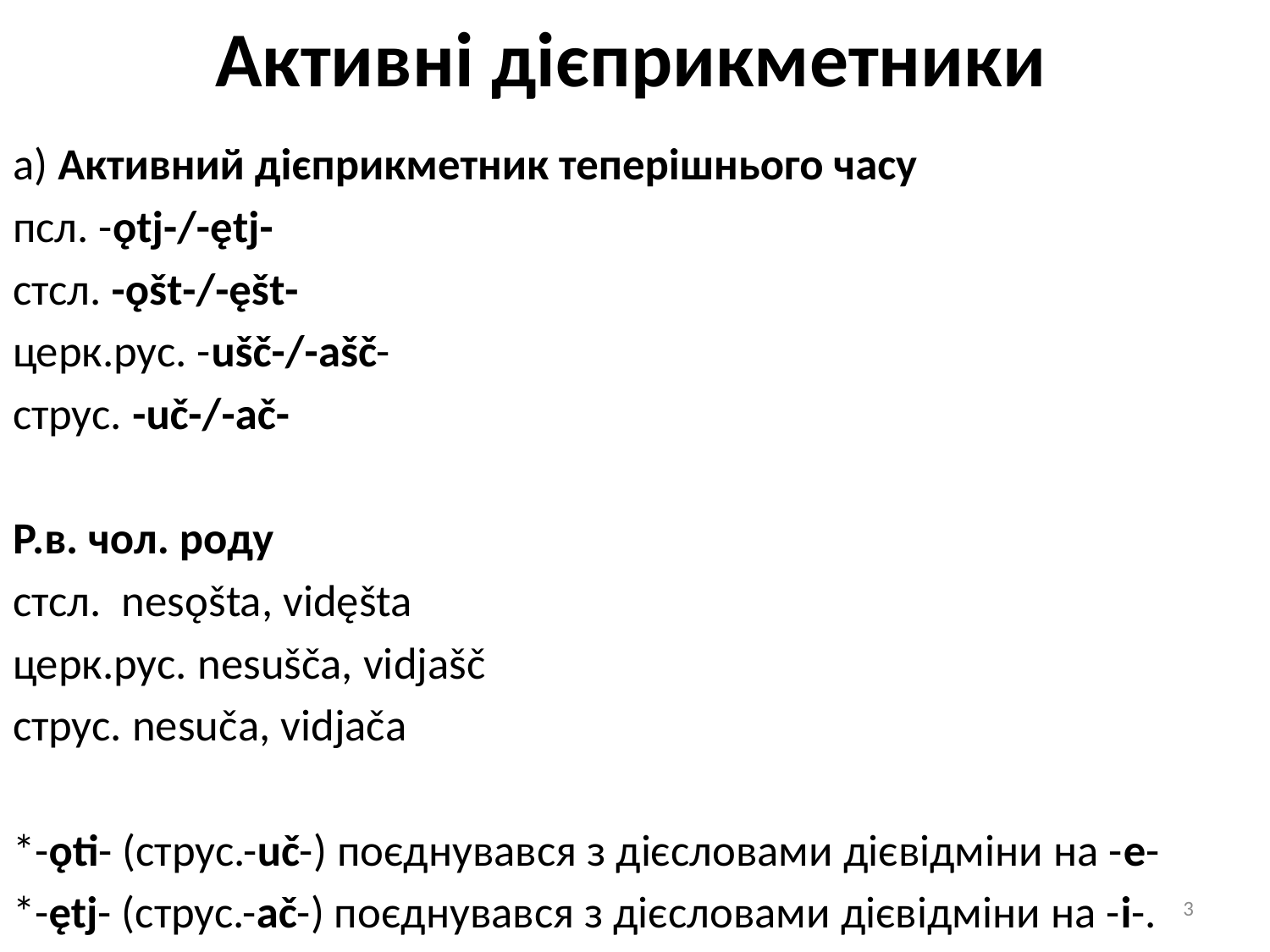

# Активні дієприкметники
а) Активний дієприкметник теперішнього часу
псл. -ǫtj-/-ętj-
стсл. -ǫšt-/-ęšt-
церк.рус. -ušč-/-ašč-
струс. -uč-/-ač-

Р.в. чол. роду
стсл.  nesǫšta, vidęšta
церк.рус. nesušča, vidjašč
струс. nesuča, vidjača

*-ǫti- (струс.-uč-) поєднувався з дієсловами дієвідміни на -е-
*-ętj- (струс.-аč-) поєднувався з дієсловами дієвідміни на -і-.
3